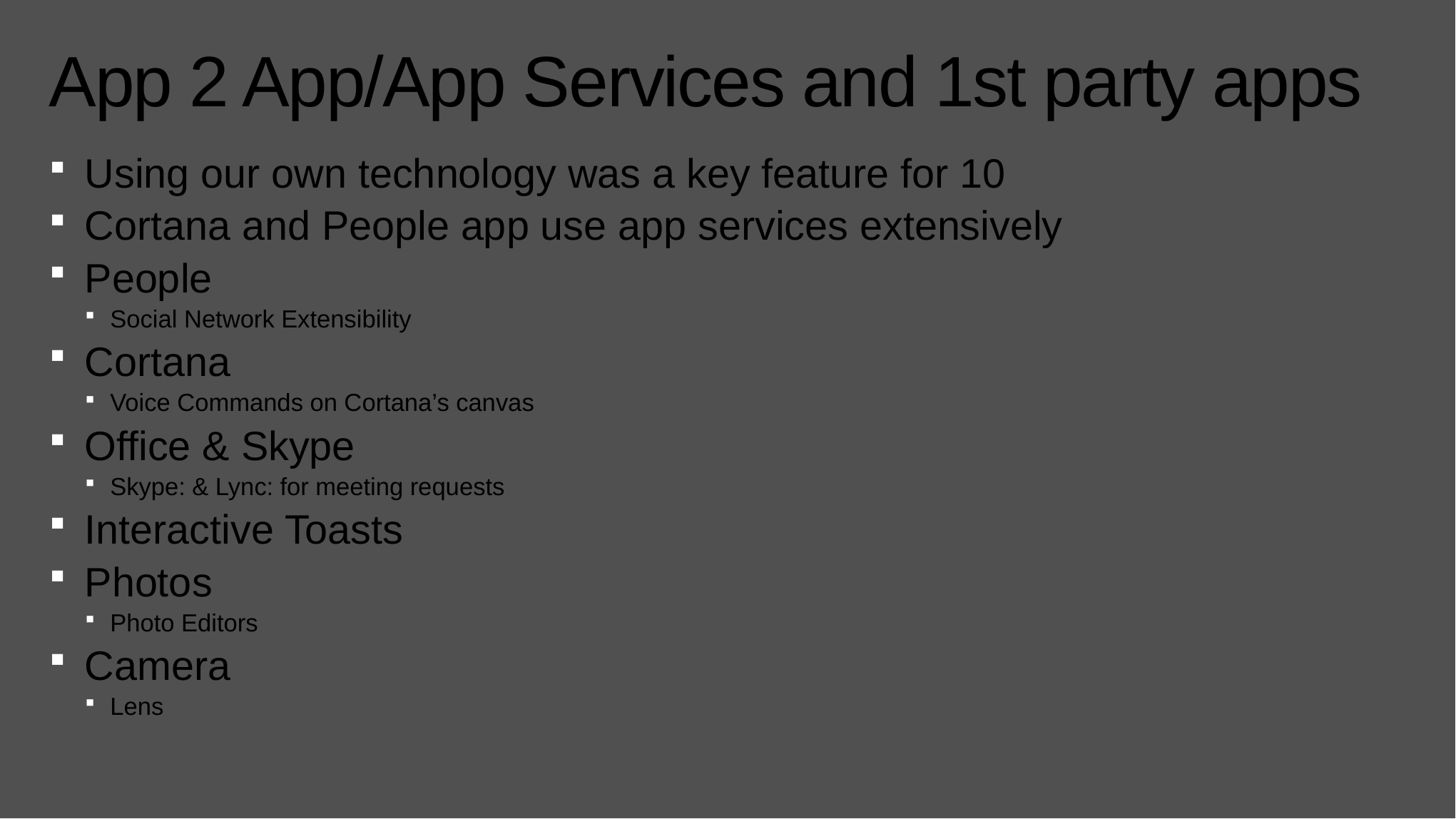

# App 2 App/App Services and 1st party apps
Using our own technology was a key feature for 10
Cortana and People app use app services extensively
People
Social Network Extensibility
Cortana
Voice Commands on Cortana’s canvas
Office & Skype
Skype: & Lync: for meeting requests
Interactive Toasts
Photos
Photo Editors
Camera
Lens